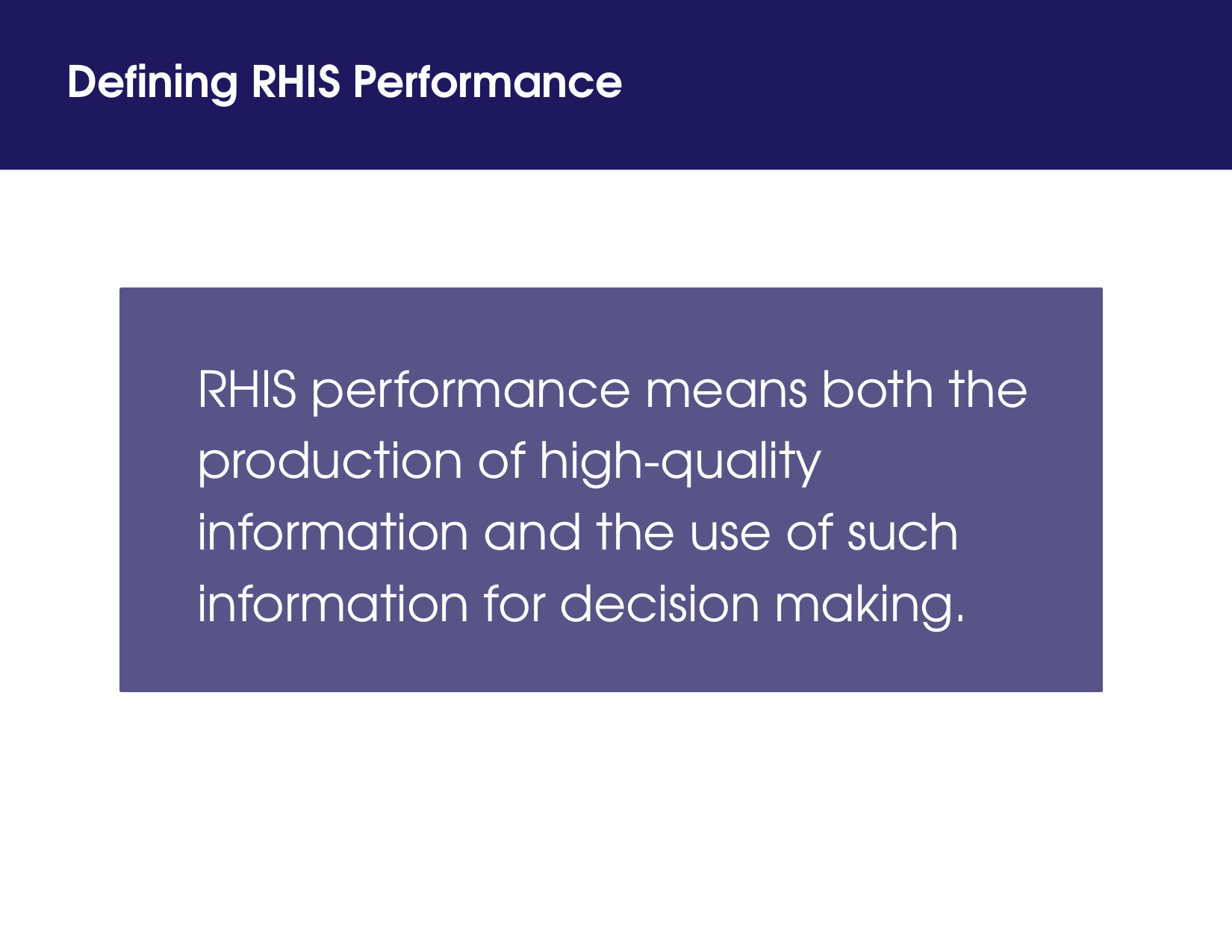

# Defining RHIS Performance

RHIS performance means both the production of high-quality information and the use of such information for decision making.
5